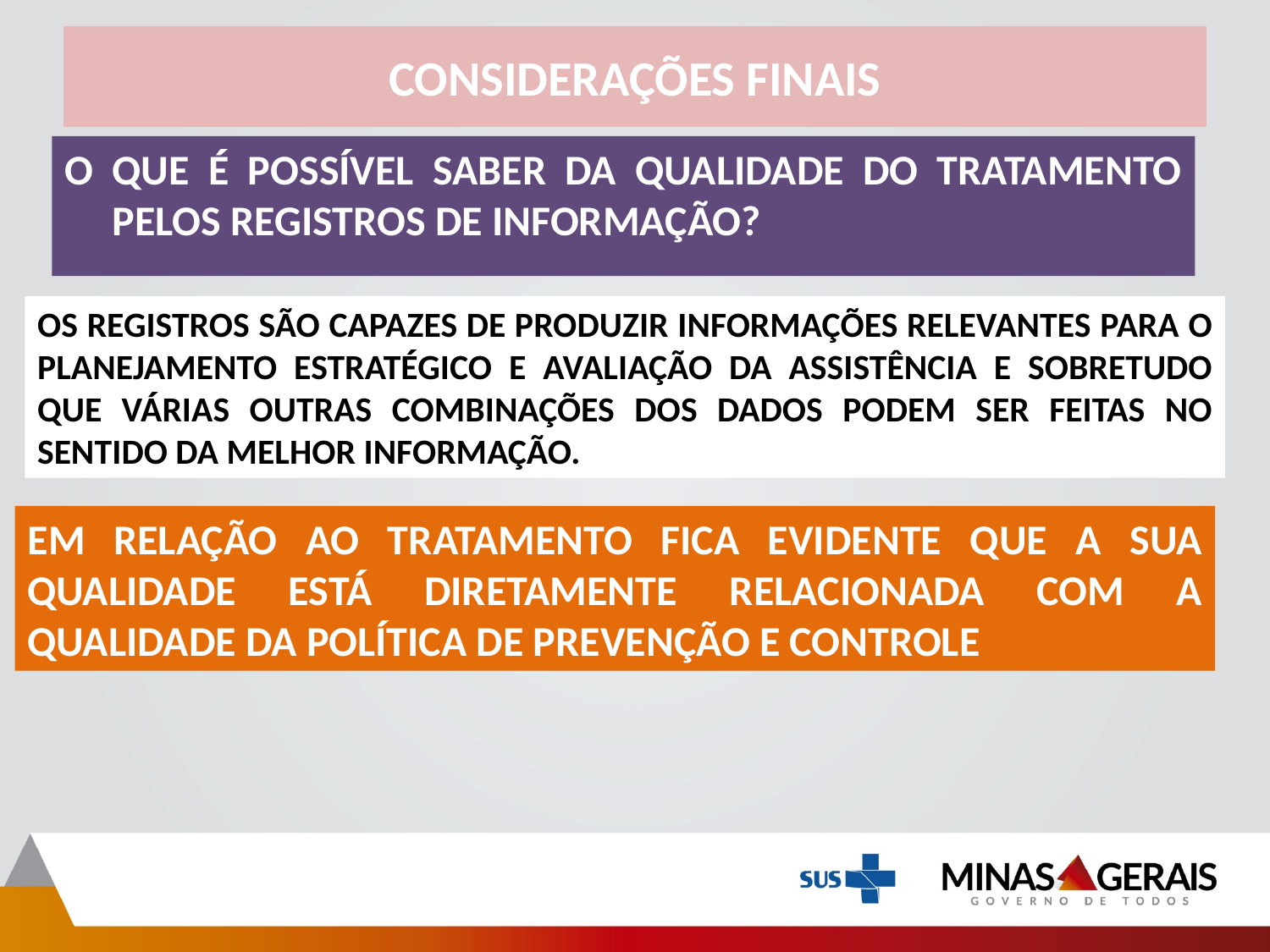

# CONSIDERAÇÕES FINAIS
O QUE É POSSÍVEL SABER DA QUALIDADE DO TRATAMENTO PELOS REGISTROS DE INFORMAÇÃO?

OS REGISTROS SÃO CAPAZES DE PRODUZIR INFORMAÇÕES RELEVANTES PARA O PLANEJAMENTO ESTRATÉGICO E AVALIAÇÃO DA ASSISTÊNCIA E SOBRETUDO QUE VÁRIAS OUTRAS COMBINAÇÕES DOS DADOS PODEM SER FEITAS NO SENTIDO DA MELHOR INFORMAÇÃO.
EM RELAÇÃO AO TRATAMENTO FICA EVIDENTE QUE A SUA QUALIDADE ESTÁ DIRETAMENTE RELACIONADA COM A QUALIDADE DA POLÍTICA DE PREVENÇÃO E CONTROLE